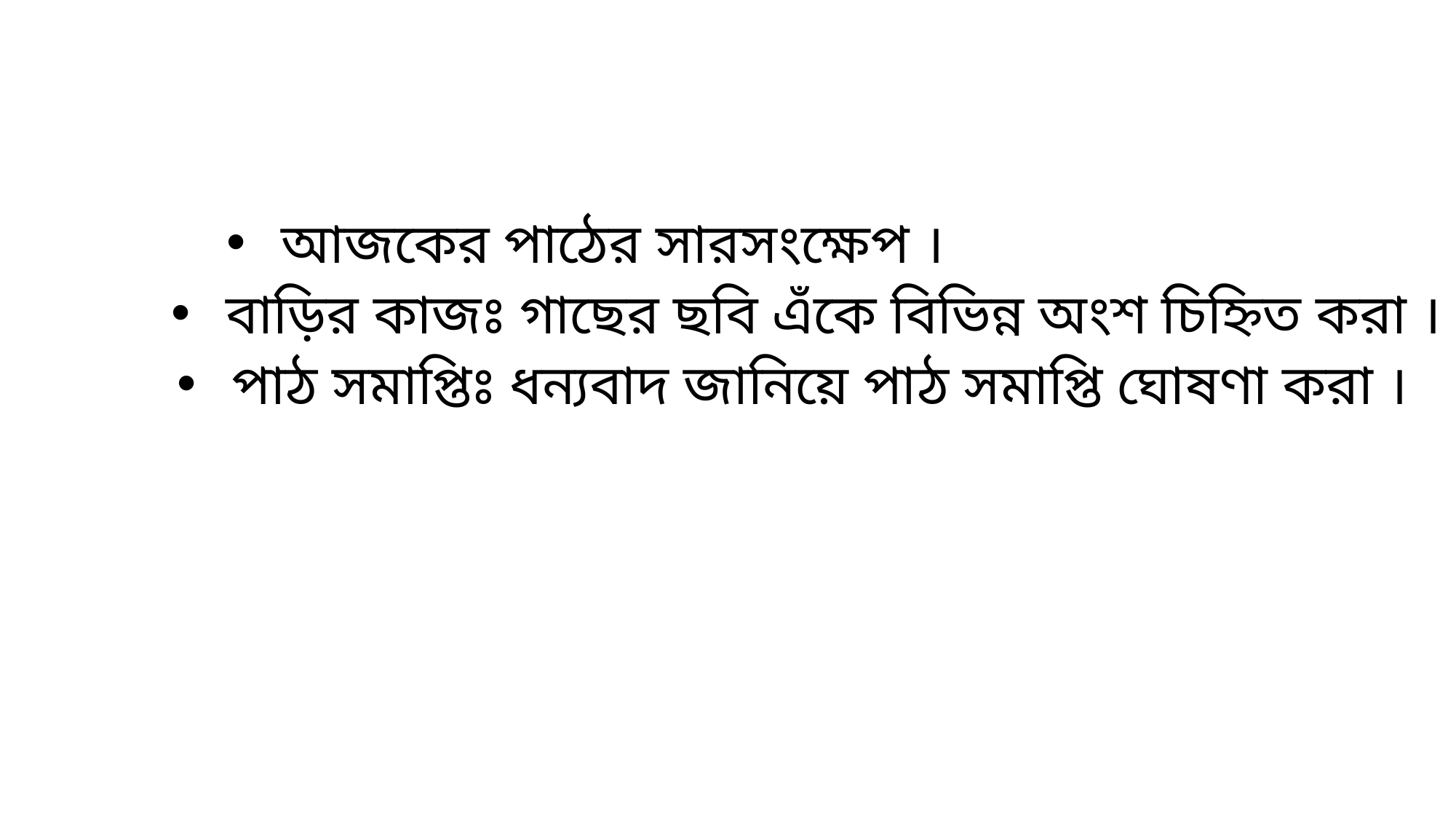

আজকের পাঠের সারসংক্ষেপ ।
বাড়ির কাজঃ গাছের ছবি এঁকে বিভিন্ন অংশ চিহ্নিত করা ।
পাঠ সমাপ্তিঃ ধন্যবাদ জানিয়ে পাঠ সমাপ্তি ঘোষণা করা ।